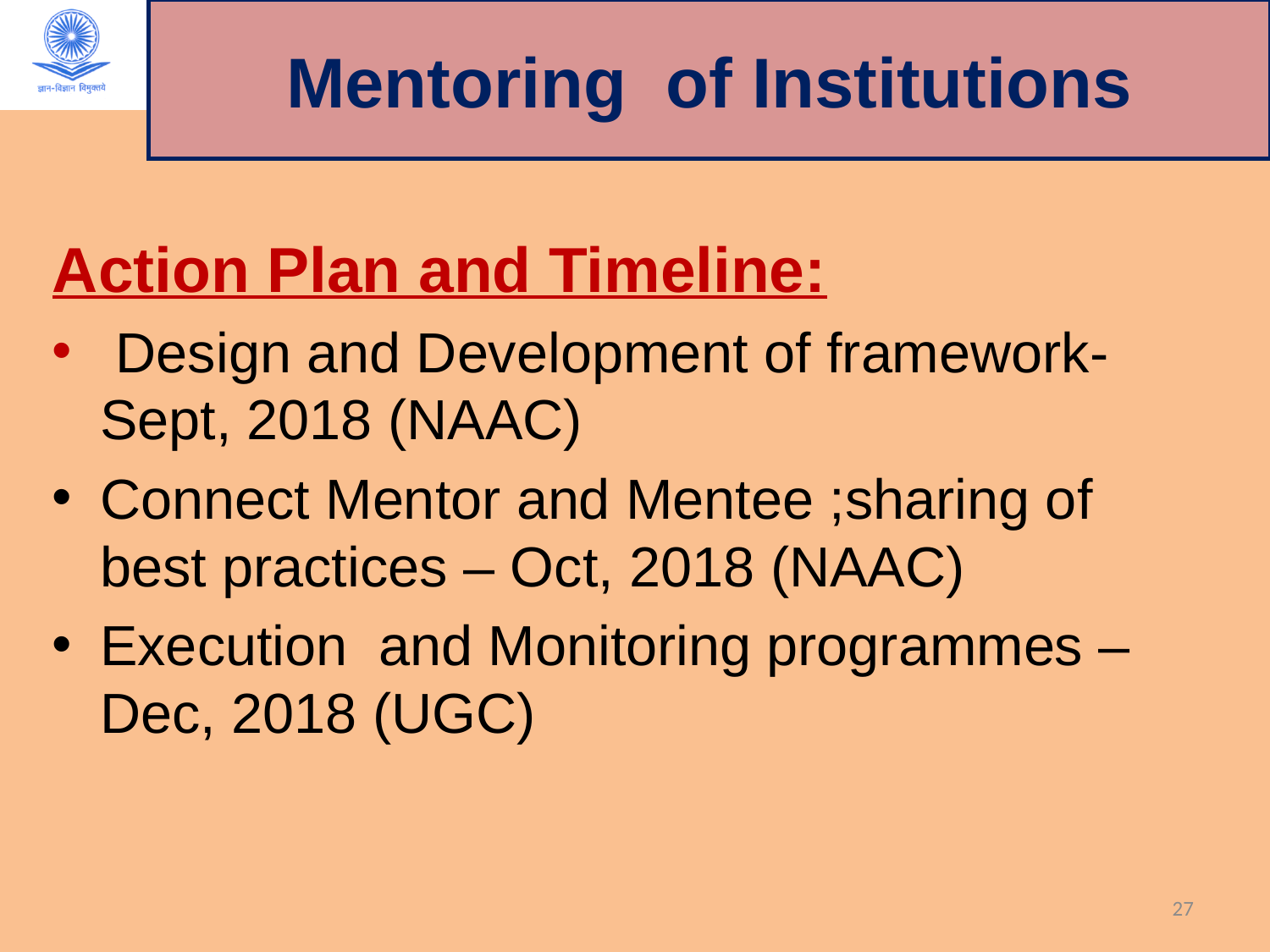

# Mentoring  of Institutions
Action Plan and Timeline:
 Design and Development of framework- Sept, 2018 (NAAC)
Connect Mentor and Mentee ;sharing of best practices – Oct, 2018 (NAAC)
Execution  and Monitoring programmes – Dec, 2018 (UGC)

27